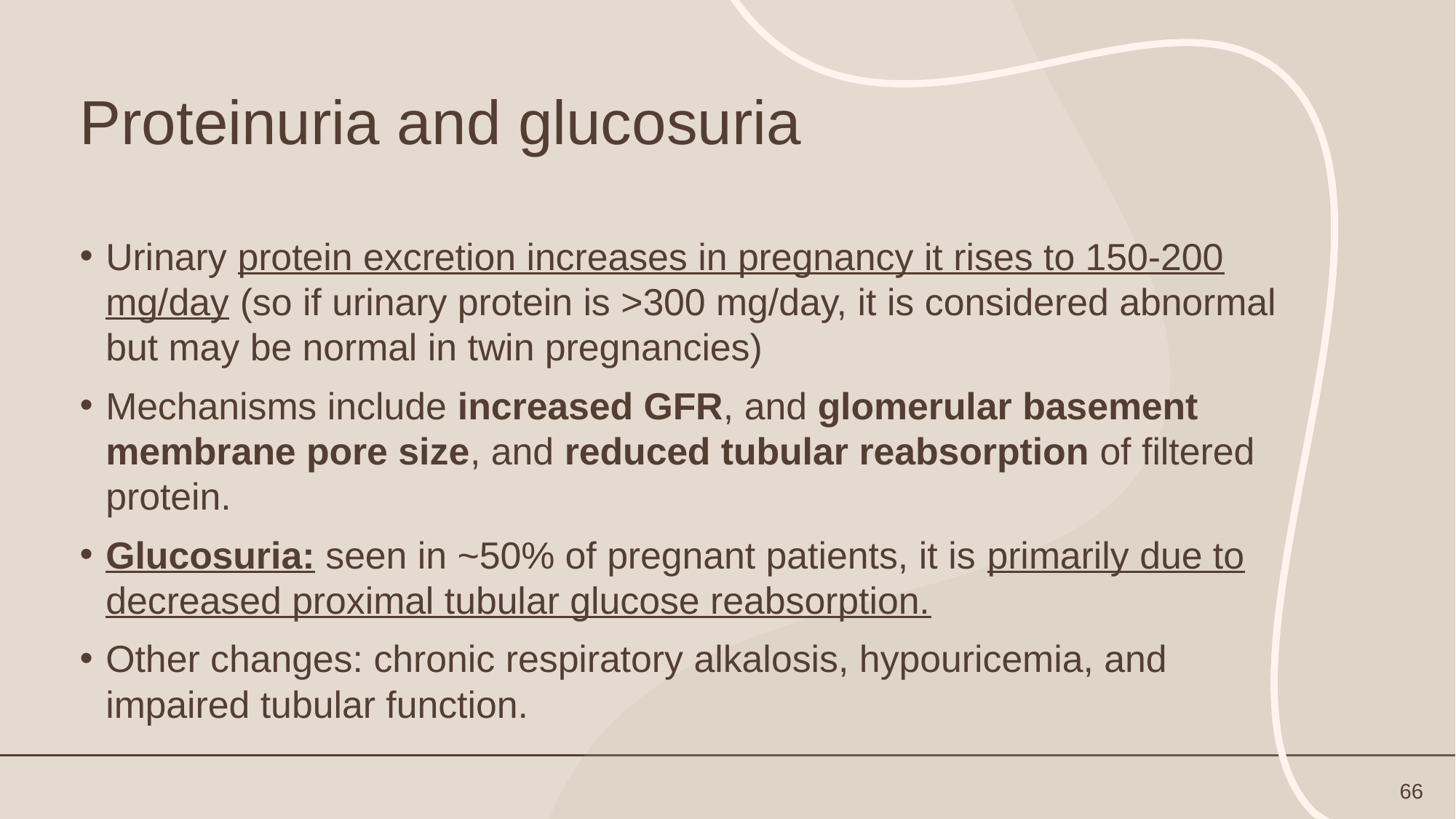

# Proteinuria and glucosuria
Urinary protein excretion increases in pregnancy it rises to 150-200 mg/day (so if urinary protein is >300 mg/day, it is considered abnormal but may be normal in twin pregnancies)
Mechanisms include increased GFR, and glomerular basement membrane pore size, and reduced tubular reabsorption of filtered protein.
Glucosuria: seen in ~50% of pregnant patients, it is primarily due to decreased proximal tubular glucose reabsorption.
Other changes: chronic respiratory alkalosis, hypouricemia, and impaired tubular function.
66